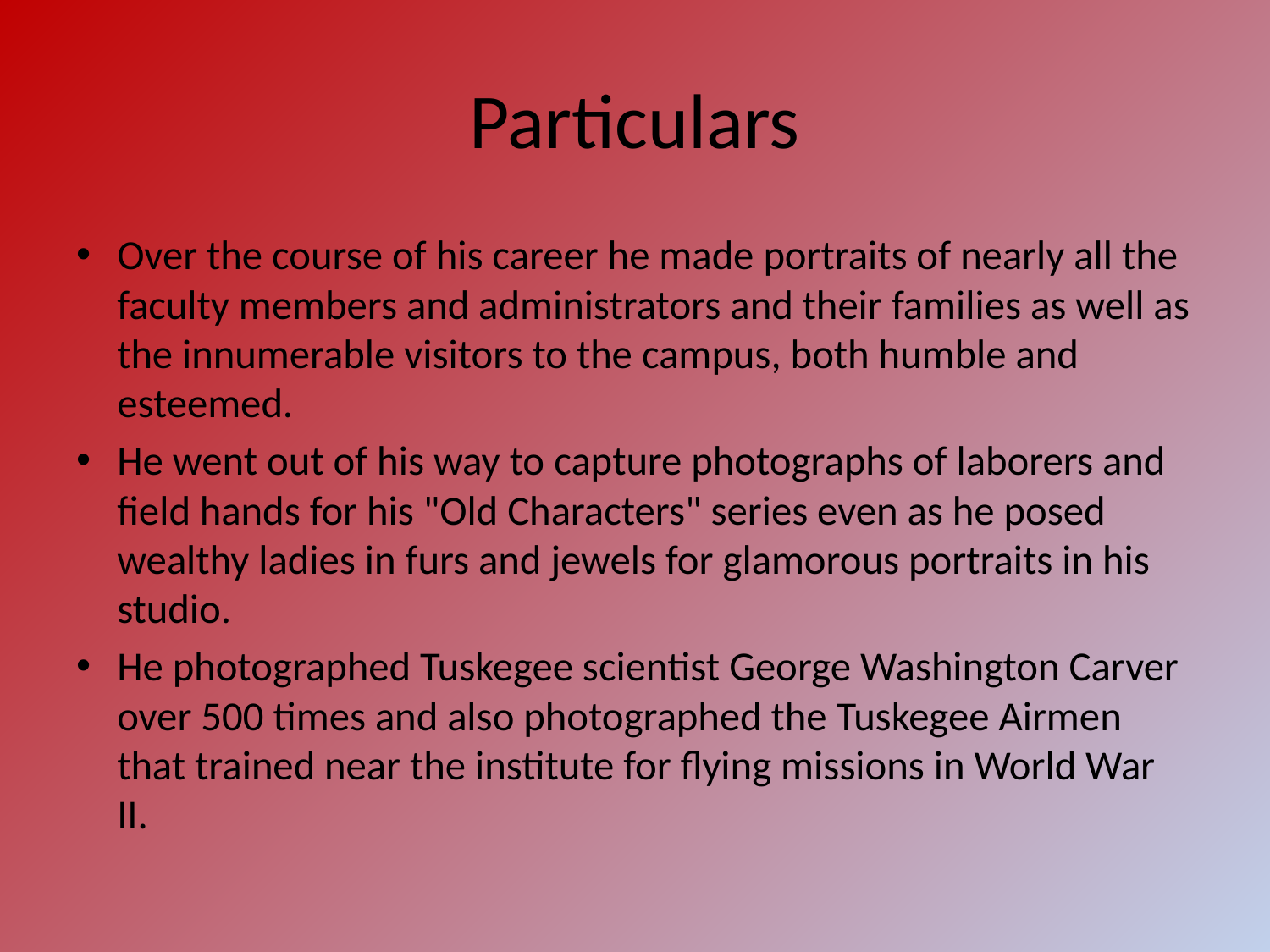

# Particulars
Over the course of his career he made portraits of nearly all the faculty members and administrators and their families as well as the innumerable visitors to the campus, both humble and esteemed.
He went out of his way to capture photographs of laborers and field hands for his "Old Characters" series even as he posed wealthy ladies in furs and jewels for glamorous portraits in his studio.
He photographed Tuskegee scientist George Washington Carver over 500 times and also photographed the Tuskegee Airmen that trained near the institute for flying missions in World War II.